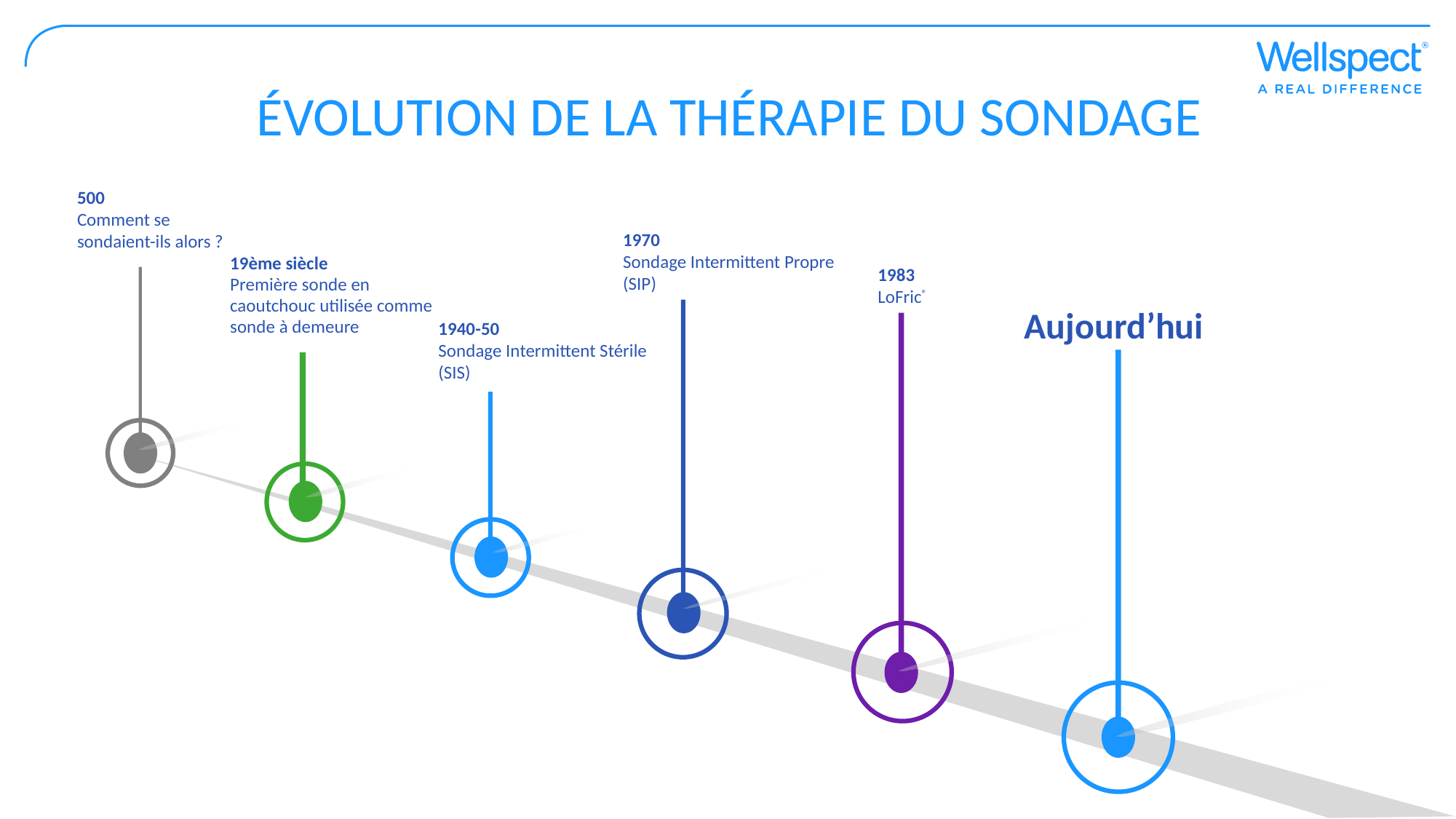

Évolution de la thérapie du sondage

500
Comment se sondaient-ils alors ?

1970
Sondage Intermittent Propre (SIP)

19ème siècle
Première sonde en caoutchouc utilisée comme sonde à demeure

1983
LoFric®

Aujourd’hui

1940-50
Sondage Intermittent Stérile (SIS)